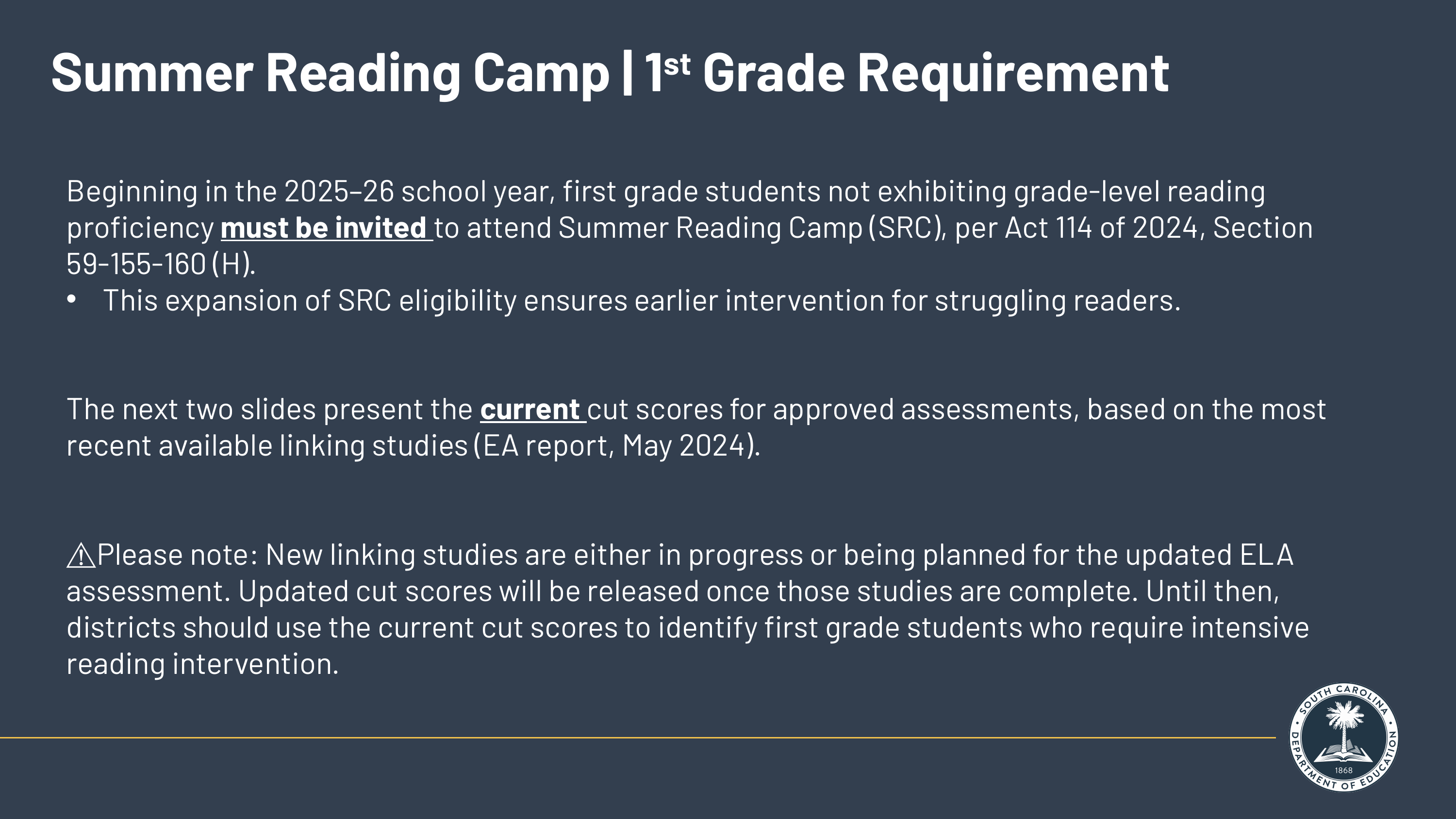

Summer Reading Camp | 1st Grade Requirement

Beginning in the 2025–26 school year, first grade students not exhibiting grade-level reading proficiency must be invited to attend Summer Reading Camp (SRC), per Act 114 of 2024, Section 59‑155‑160 (H).
This expansion of SRC eligibility ensures earlier intervention for struggling readers.

The next two slides present the current cut scores for approved assessments, based on the most recent available linking studies (EA report, May 2024).

⚠️Please note: New linking studies are either in progress or being planned for the updated ELA assessment. Updated cut scores will be released once those studies are complete. Until then, districts should use the current cut scores to identify first grade students who require intensive reading intervention.